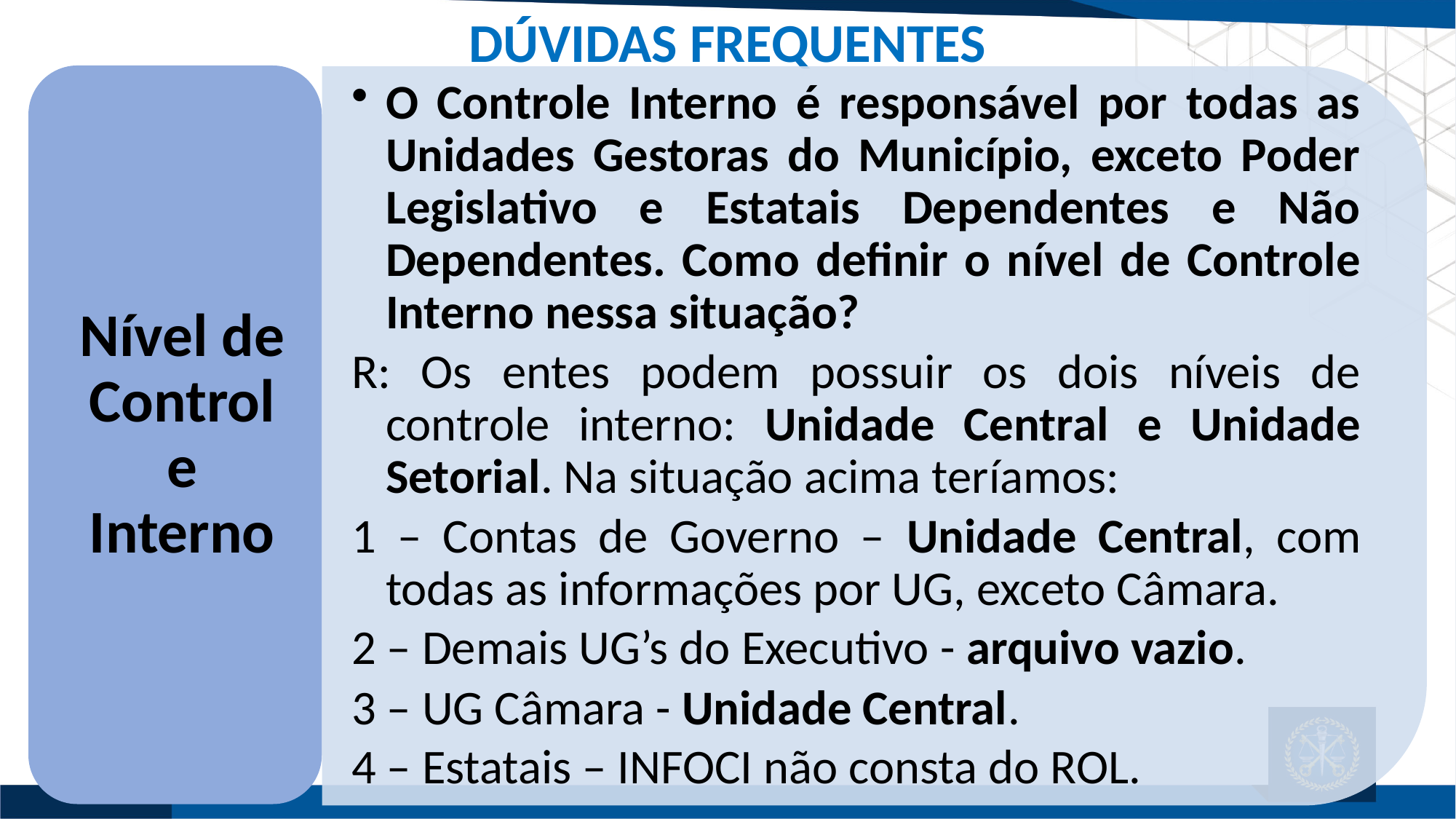

DÚVIDAS FREQUENTES
O Controle Interno é responsável por todas as Unidades Gestoras do Município, exceto Poder Legislativo e Estatais Dependentes e Não Dependentes. Como definir o nível de Controle Interno nessa situação?
R: Os entes podem possuir os dois níveis de controle interno: Unidade Central e Unidade Setorial. Na situação acima teríamos:
1 – Contas de Governo – Unidade Central, com todas as informações por UG, exceto Câmara.
2 – Demais UG’s do Executivo - arquivo vazio.
3 – UG Câmara - Unidade Central.
4 – Estatais – INFOCI não consta do ROL.
Nível de Controle Interno